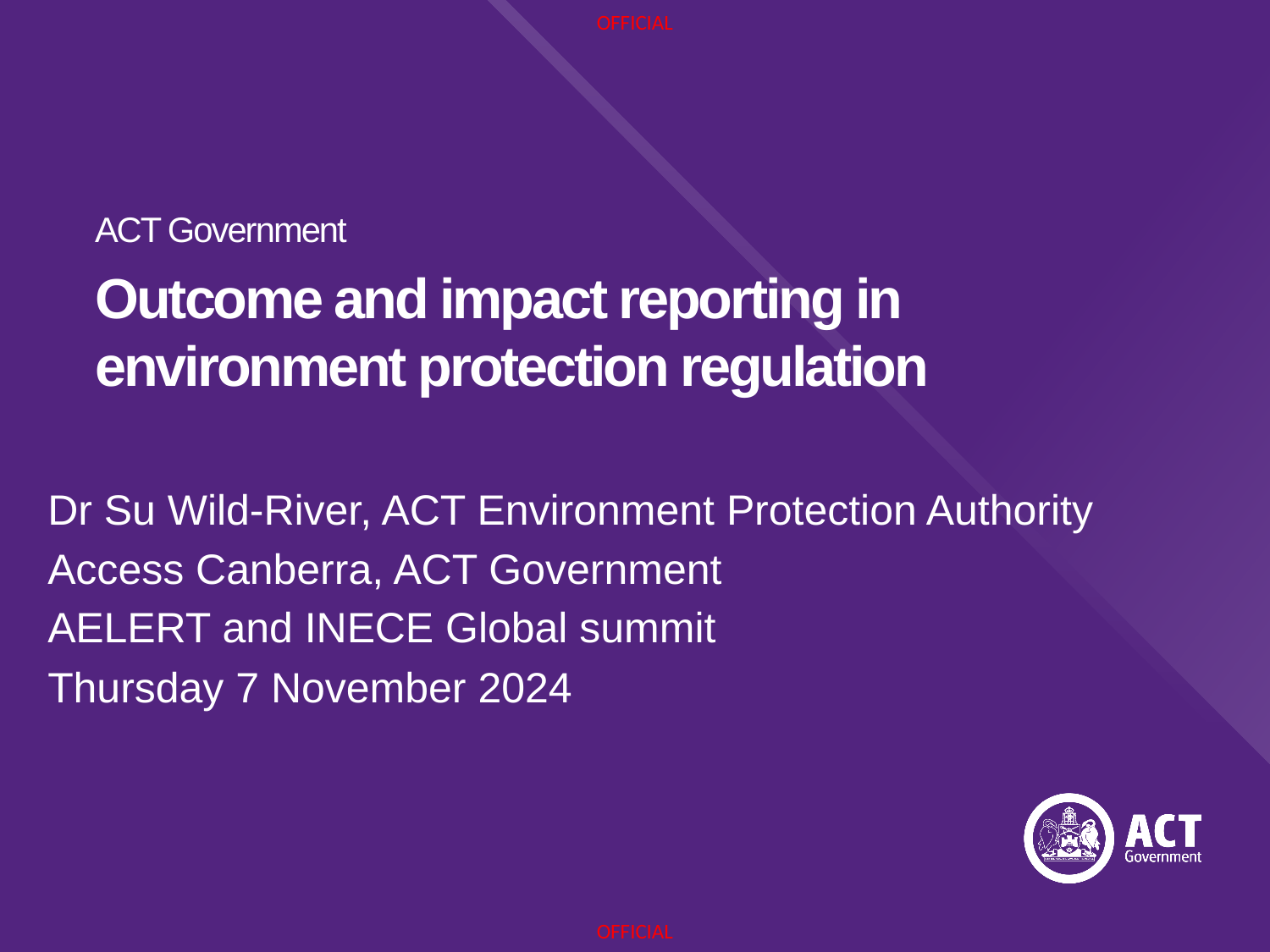

# Outcome and impact reporting in environment protection regulation
Dr Su Wild-River, ACT Environment Protection Authority
Access Canberra, ACT Government
AELERT and INECE Global summit
Thursday 7 November 2024